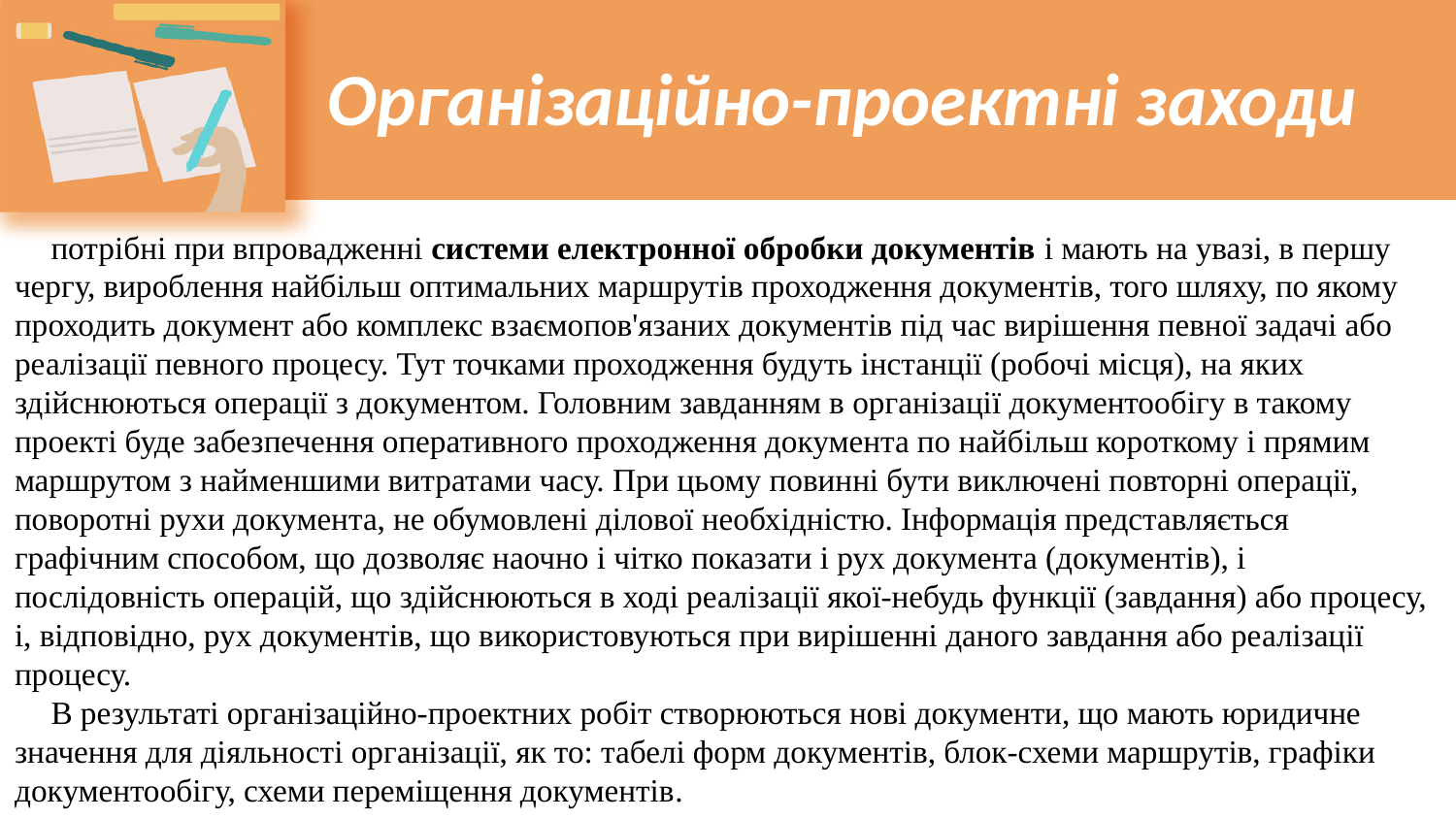

# Організаційно-проектні заходи
потрібні при впровадженні системи електронної обробки документів і мають на увазі, в першу чергу, вироблення найбільш оптимальних маршрутів проходження документів, того шляху, по якому проходить документ або комплекс взаємопов'язаних документів під час вирішення певної задачі або реалізації певного процесу. Тут точками проходження будуть інстанції (робочі місця), на яких здійснюються операції з документом. Головним завданням в організації документообігу в такому проекті буде забезпечення оперативного проходження документа по найбільш короткому і прямим маршрутом з найменшими витратами часу. При цьому повинні бути виключені повторні операції, поворотні рухи документа, не обумовлені ділової необхідністю. Інформація представляється графічним способом, що дозволяє наочно і чітко показати і рух документа (документів), і послідовність операцій, що здійснюються в ході реалізації якої-небудь функції (завдання) або процесу, і, відповідно, рух документів, що використовуються при вирішенні даного завдання або реалізації процесу.
В результаті організаційно-проектних робіт створюються нові документи, що мають юридичне значення для діяльності організації, як то: табелі форм документів, блок-схеми маршрутів, графіки документообігу, схеми переміщення документів.